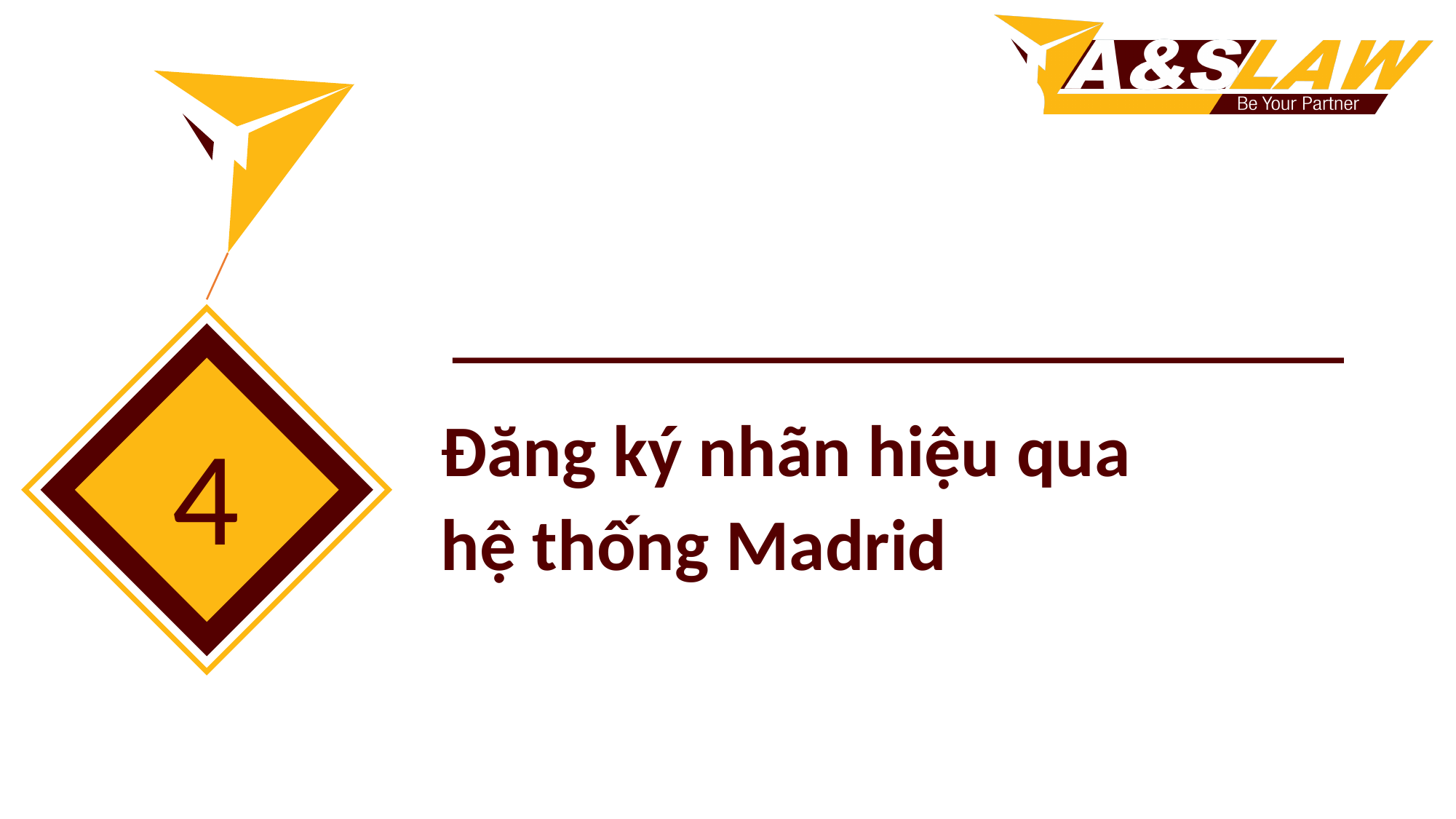

Đăng ký nhãn hiệu qua
hệ thống Madrid
4